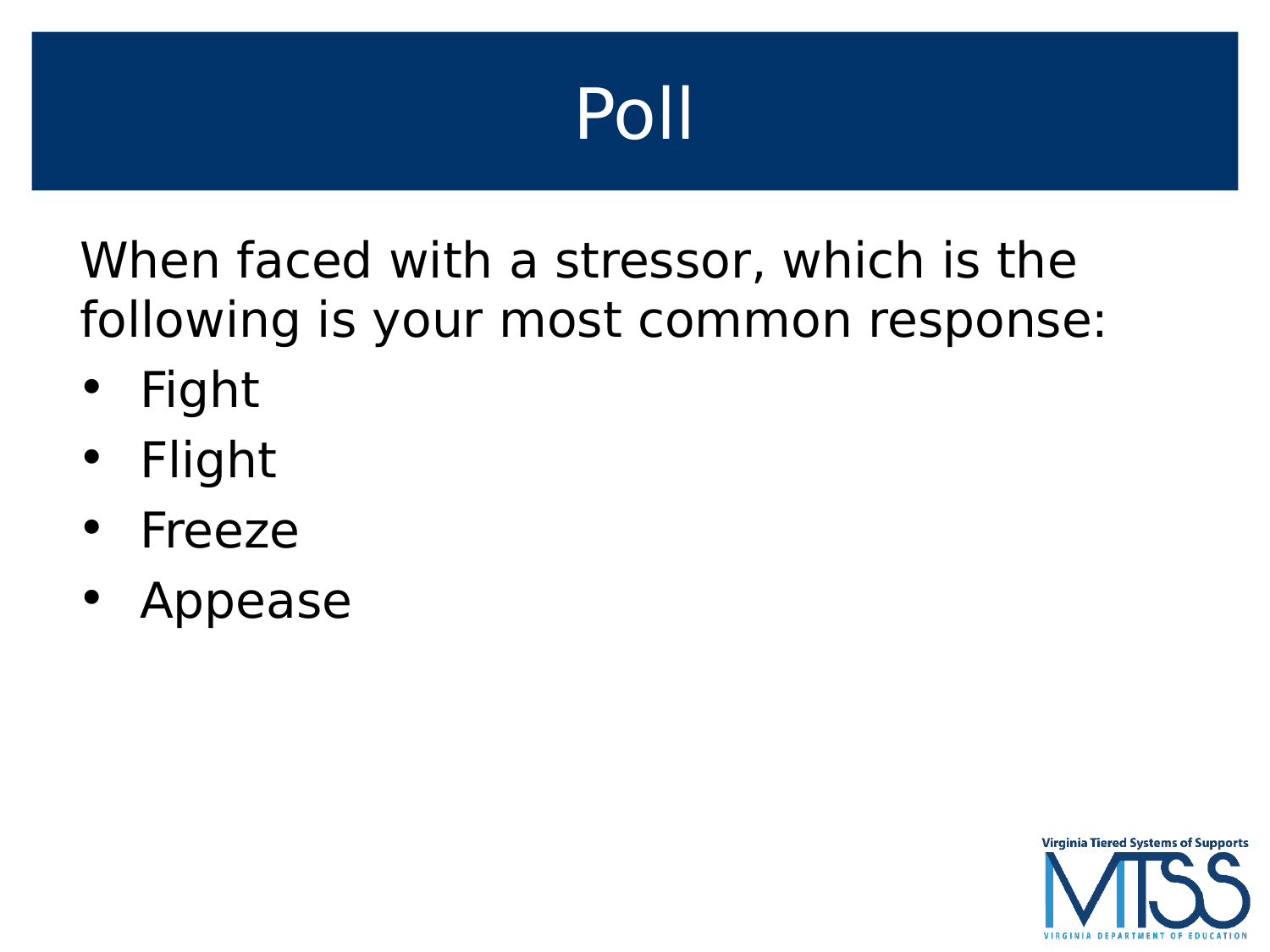

# Poll
When faced with a stressor, which is the following is your most common response:
Fight
Flight
Freeze
Appease